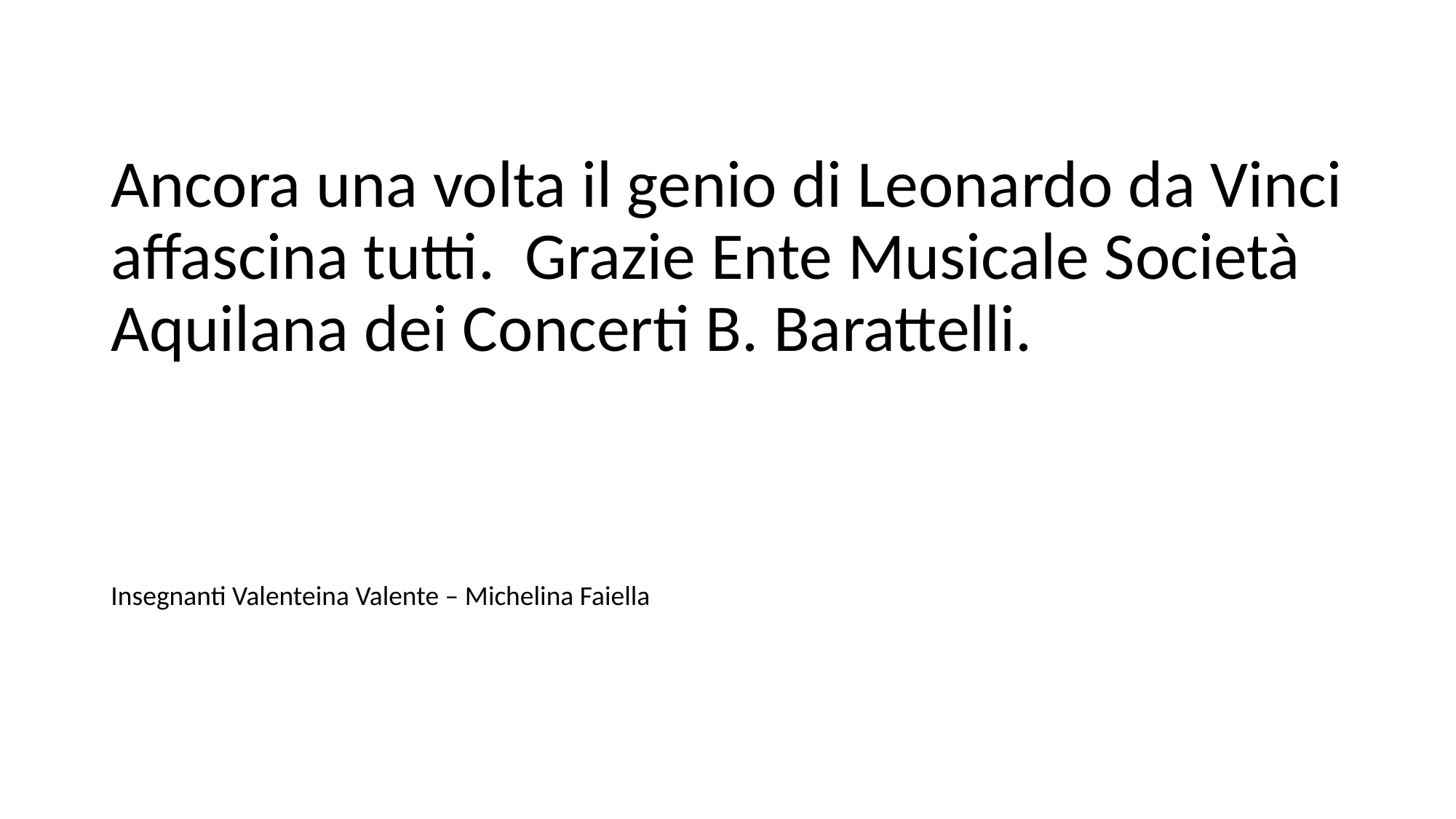

# Ancora una volta il genio di Leonardo da Vinci affascina tutti.  Grazie Ente Musicale Società Aquilana dei Concerti B. Barattelli. Insegnanti Valenteina Valente – Michelina Faiella